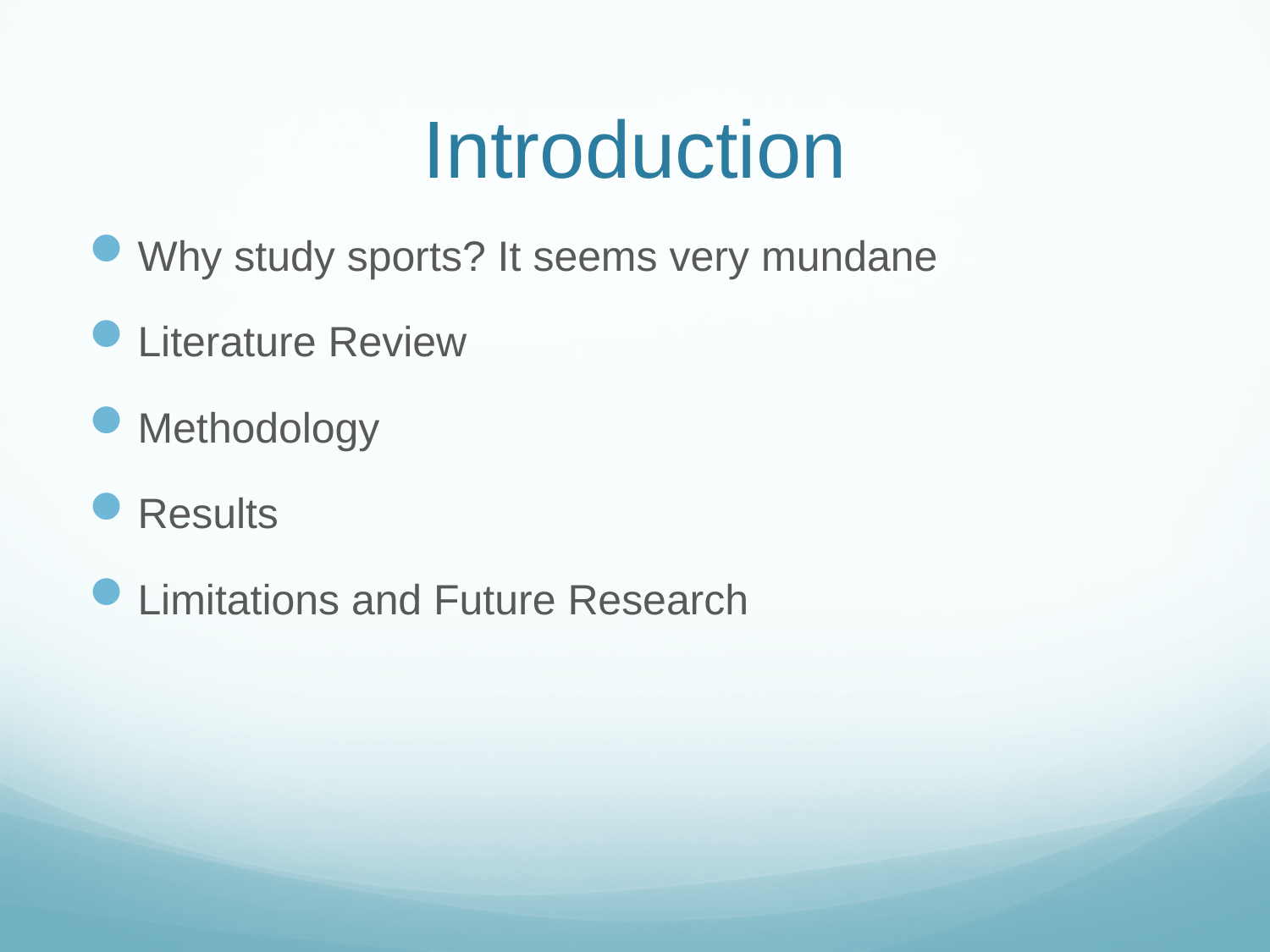

# Introduction
Why study sports? It seems very mundane
Literature Review
Methodology
Results
Limitations and Future Research